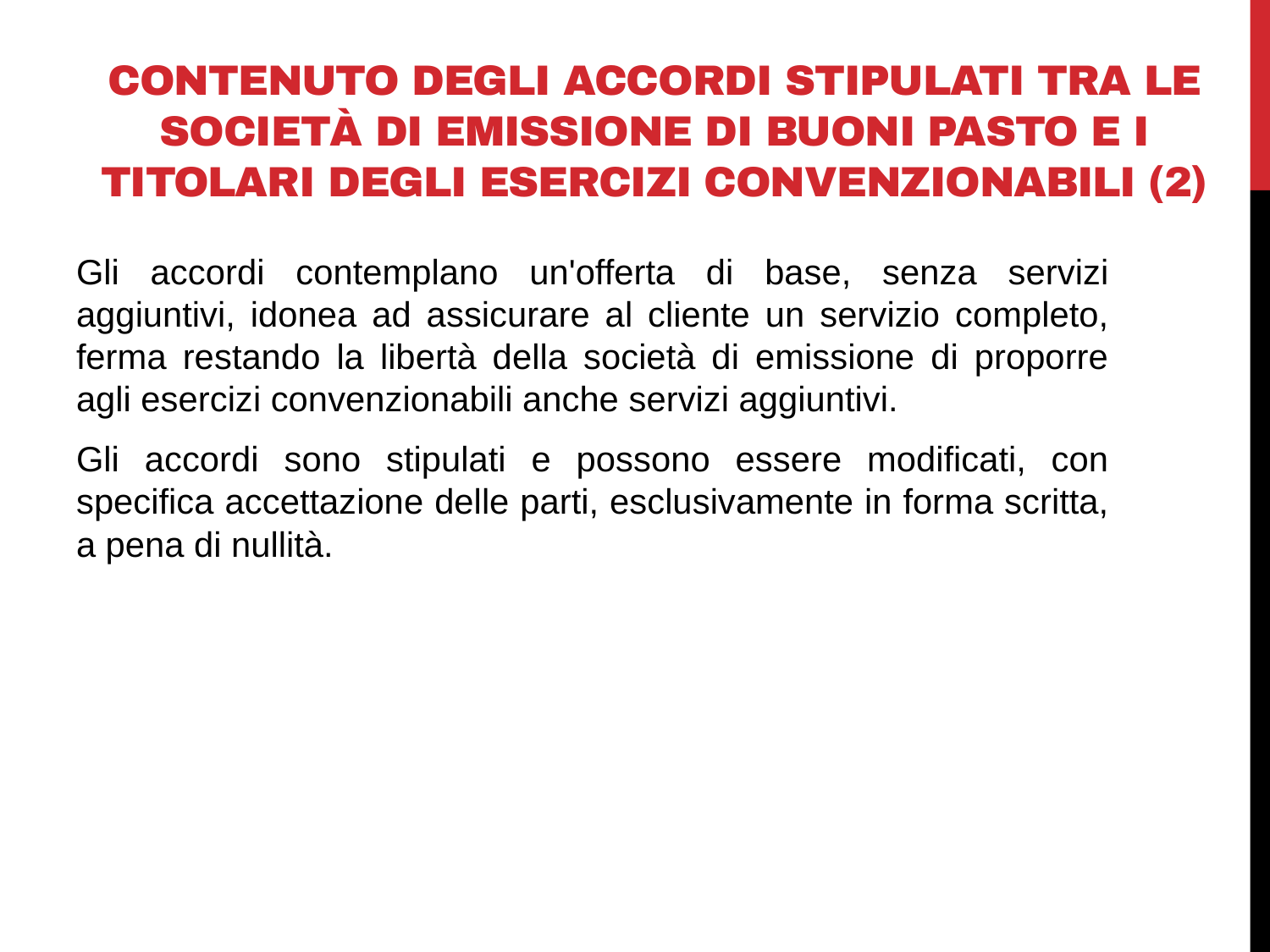

# Contenuto degli accordi stipulati tra le società di Emissione di buoni pasto e i titolari degli esercizi convenzionabili (2)
Gli accordi contemplano un'offerta di base, senza servizi aggiuntivi, idonea ad assicurare al cliente un servizio completo, ferma restando la libertà della società di emissione di proporre agli esercizi convenzionabili anche servizi aggiuntivi.
Gli accordi sono stipulati e possono essere modificati, con specifica accettazione delle parti, esclusivamente in forma scritta, a pena di nullità.